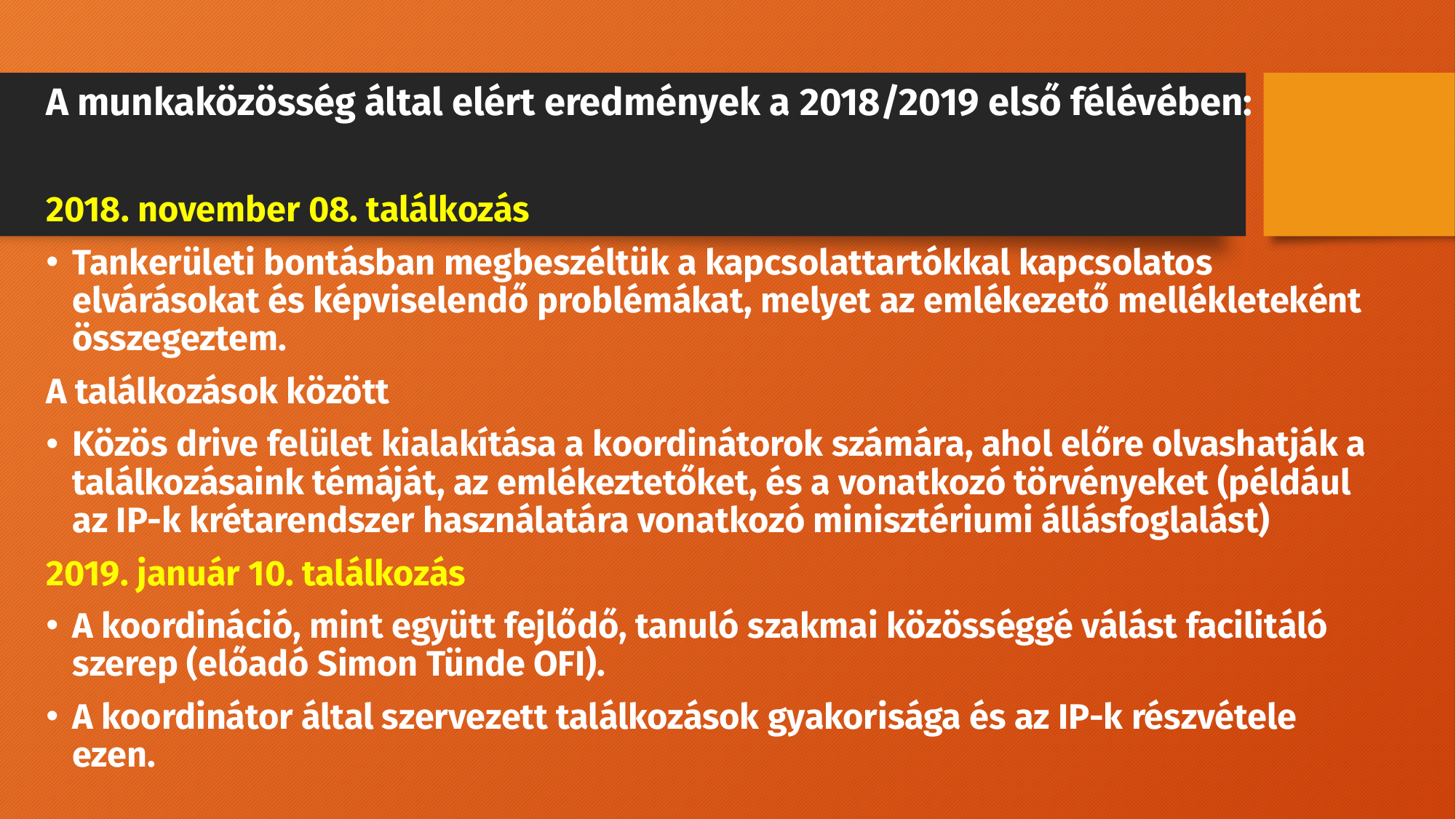

A munkaközösség által elért eredmények a 2018/2019 első félévében:

2018. november 08. találkozás
Tankerületi bontásban megbeszéltük a kapcsolattartókkal kapcsolatos elvárásokat és képviselendő problémákat, melyet az emlékezető mellékleteként összegeztem.
A találkozások között
Közös drive felület kialakítása a koordinátorok számára, ahol előre olvashatják a találkozásaink témáját, az emlékeztetőket, és a vonatkozó törvényeket (például az IP-k krétarendszer használatára vonatkozó minisztériumi állásfoglalást)
2019. január 10. találkozás
A koordináció, mint együtt fejlődő, tanuló szakmai közösséggé válást facilitáló szerep (előadó Simon Tünde OFI).
A koordinátor által szervezett találkozások gyakorisága és az IP-k részvétele ezen.